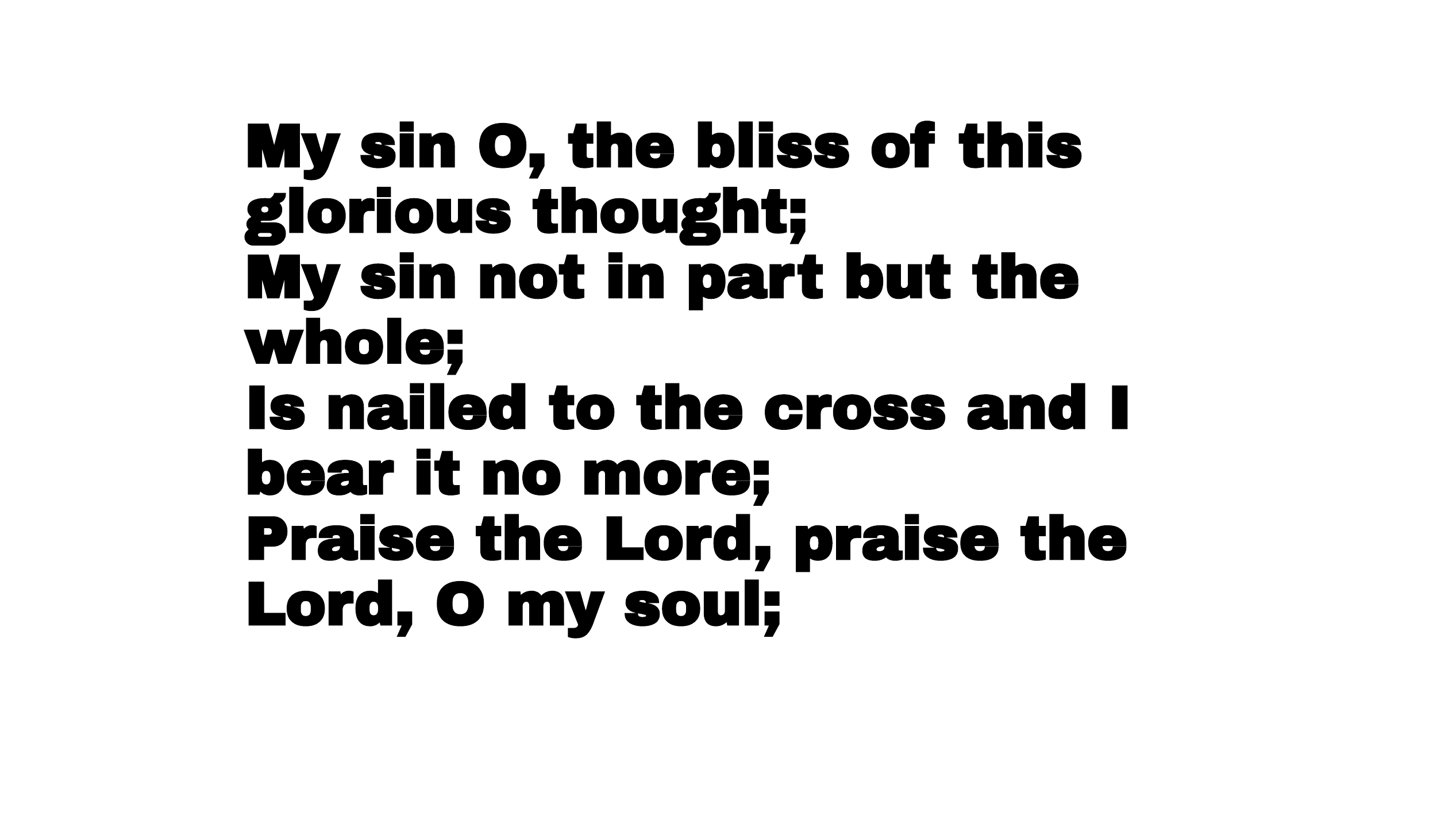

# My sin O, the bliss of this glorious thought; My sin not in part but the whole; Is nailed to the cross and I bear it no more; Praise the Lord, praise the Lord, O my soul;